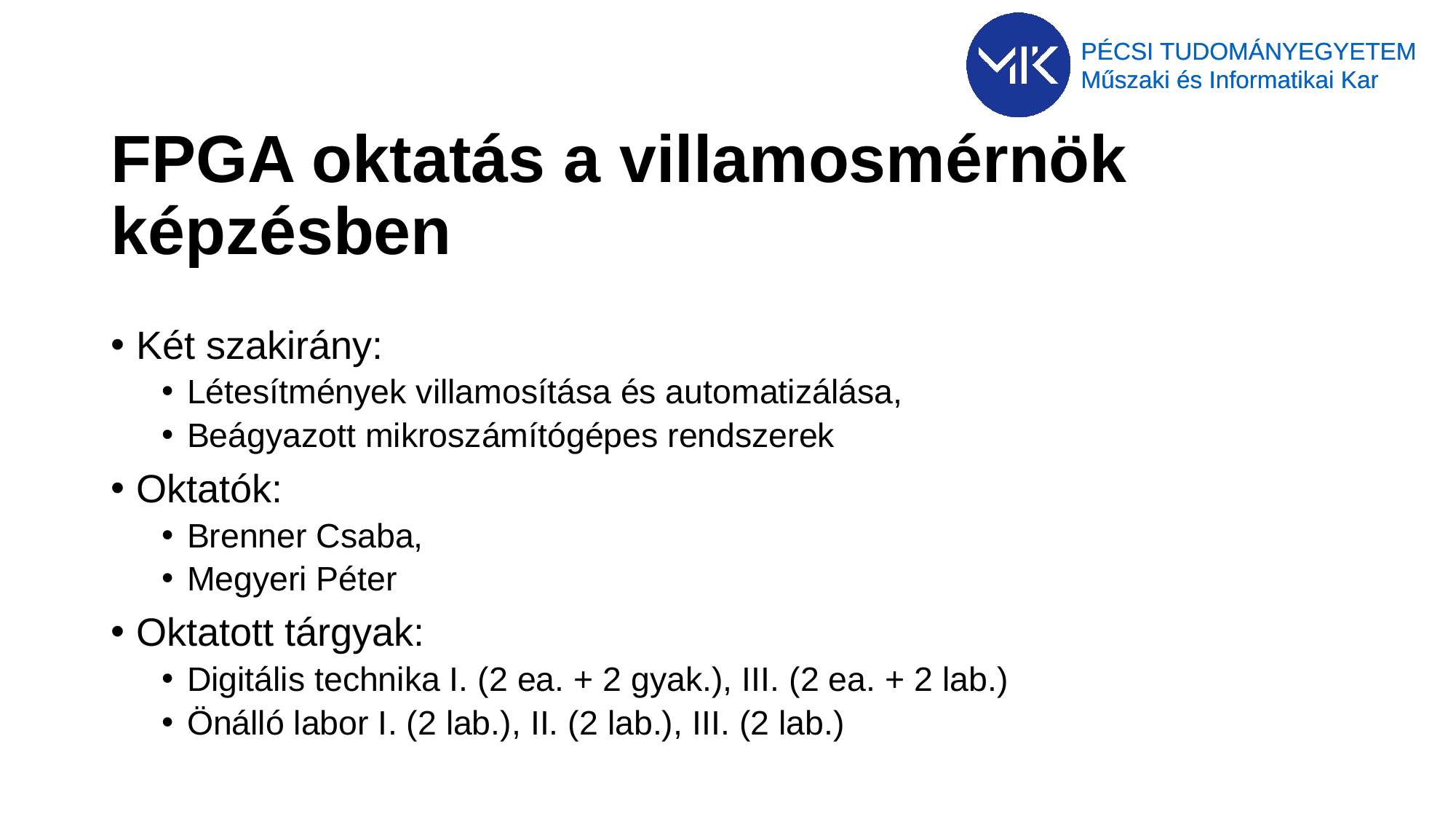

# FPGA oktatás a villamosmérnök képzésben
Két szakirány:
Létesítmények villamosítása és automatizálása,
Beágyazott mikroszámítógépes rendszerek
Oktatók:
Brenner Csaba,
Megyeri Péter
Oktatott tárgyak:
Digitális technika I. (2 ea. + 2 gyak.), III. (2 ea. + 2 lab.)
Önálló labor I. (2 lab.), II. (2 lab.), III. (2 lab.)